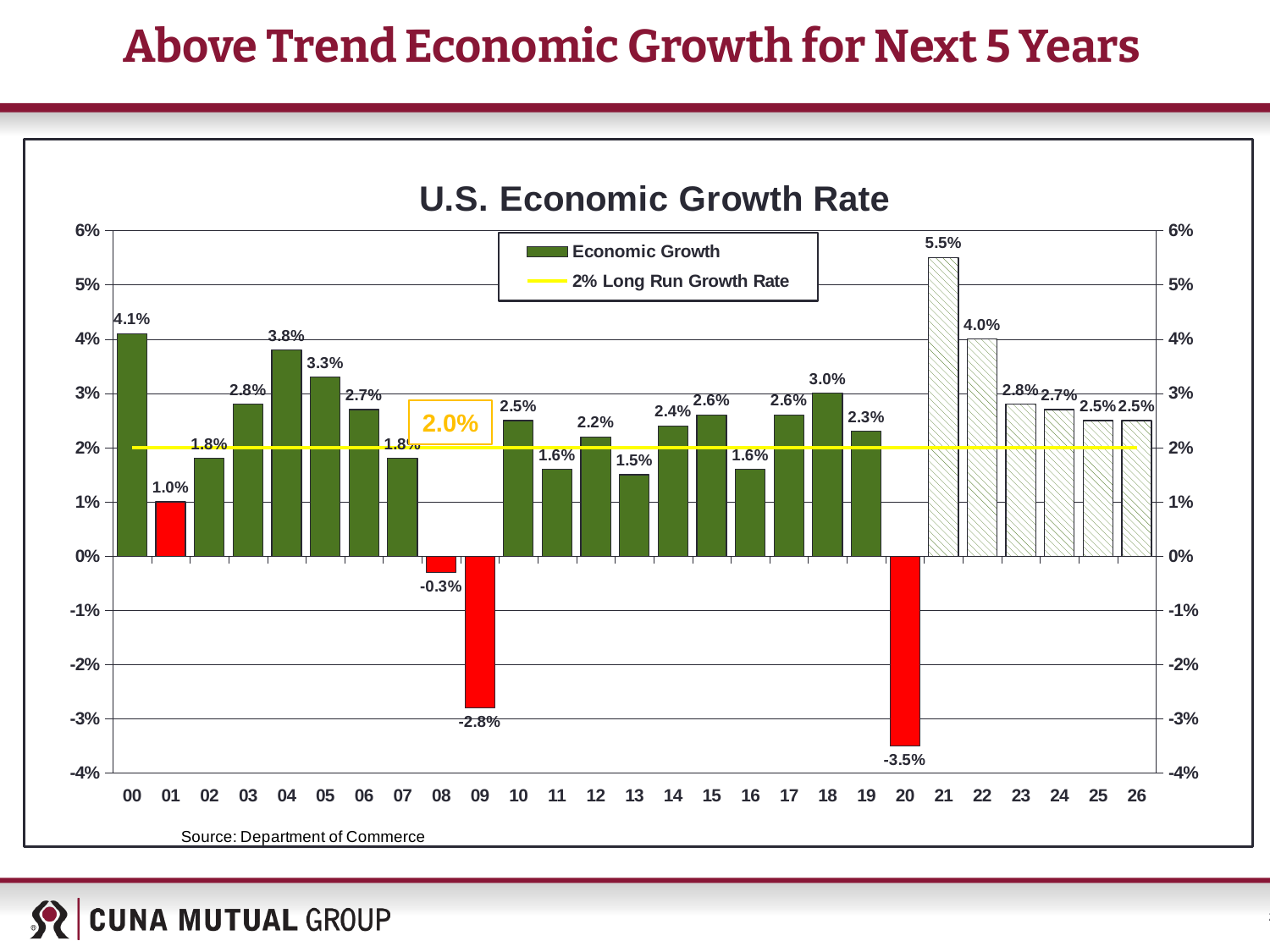

# Above Trend Economic Growth for Next 5 Years

### Chart:  U.S. Economic Growth Rate

| Category | Economic Growth  | 2% Long Run Growth Rate |
|---|---|---|
| 00 | 0.041 | 0.02 |
| 01 | 0.01 | 0.02 |
| 02 | 0.018 | 0.02 |
| 03 | 0.028 | 0.02 |
| 04 | 0.038 | 0.02 |
| 05 | 0.033 | 0.02 |
| 06 | 0.027 | 0.02 |
| 07 | 0.018 | 0.02 |
| 08 | -0.003 | 0.02 |
| 09 | -0.028 | 0.02 |
| 10 | 0.025 | 0.02 |
| 11 | 0.016 | 0.02 |
| 12 | 0.022 | 0.02 |
| 13 | 0.015 | 0.02 |
| 14 | 0.024 | 0.02 |
| 15 | 0.026 | 0.02 |
| 16 | 0.016 | 0.02 |
| 17 | 0.026 | 0.02 |
| 18 | 0.03 | 0.02 |
| 19 | 0.023 | 0.02 |
| 20 | -0.035 | 0.02 |
| 21 | 0.055 | 0.02 |
| 22 | 0.04 | 0.02 |
| 23 | 0.028 | 0.02 |
| 24 | 0.027 | 0.02 |
| 25 | 0.025 | 0.02 |
| 26 | 0.025 | 0.02 |
2.0%